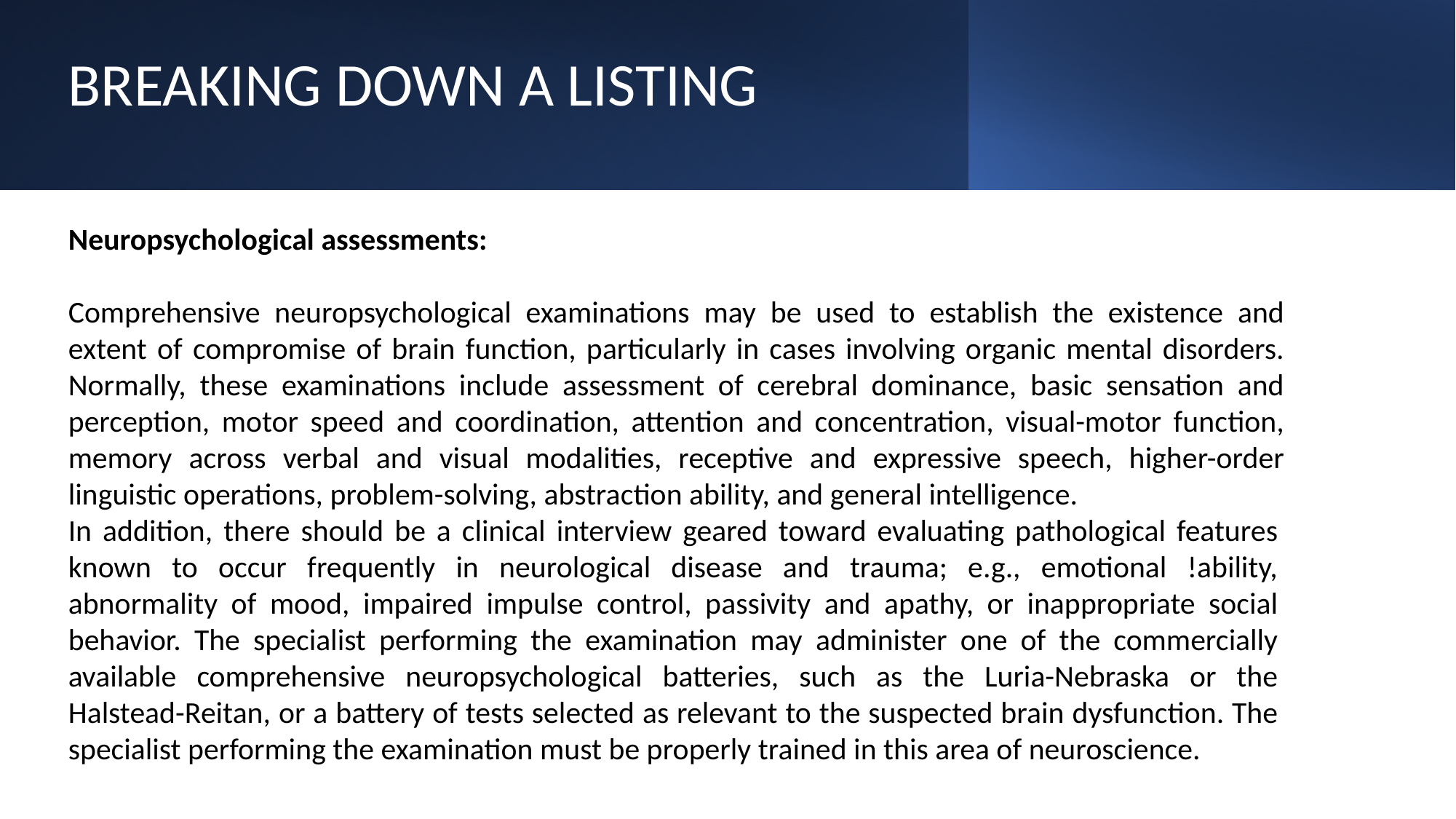

# BREAKING DOWN A LISTING

Neuropsychological assessments:

Comprehensive neuropsychological examinations may be used to establish the existence and extent of compromise of brain function, particularly in cases involving organic mental disorders. Normally, these examinations include assessment of cerebral dominance, basic sensation and perception, motor speed and coordination, attention and concentration, visual-motor function, memory across verbal and visual modalities, receptive and expressive speech, higher-order linguistic operations, problem-solving, abstraction ability, and general intelligence.
In addition, there should be a clinical interview geared toward evaluating pathological features known to occur frequently in neurological disease and trauma; e.g., emotional !ability, abnormality of mood, impaired impulse control, passivity and apathy, or inappropriate social behavior. The specialist performing the examination may administer one of the commercially available comprehensive neuropsychological batteries, such as the Luria-Nebraska or the Halstead-Reitan, or a battery of tests selected as relevant to the suspected brain dysfunction. The specialist performing the examination must be properly trained in this area of neuroscience.